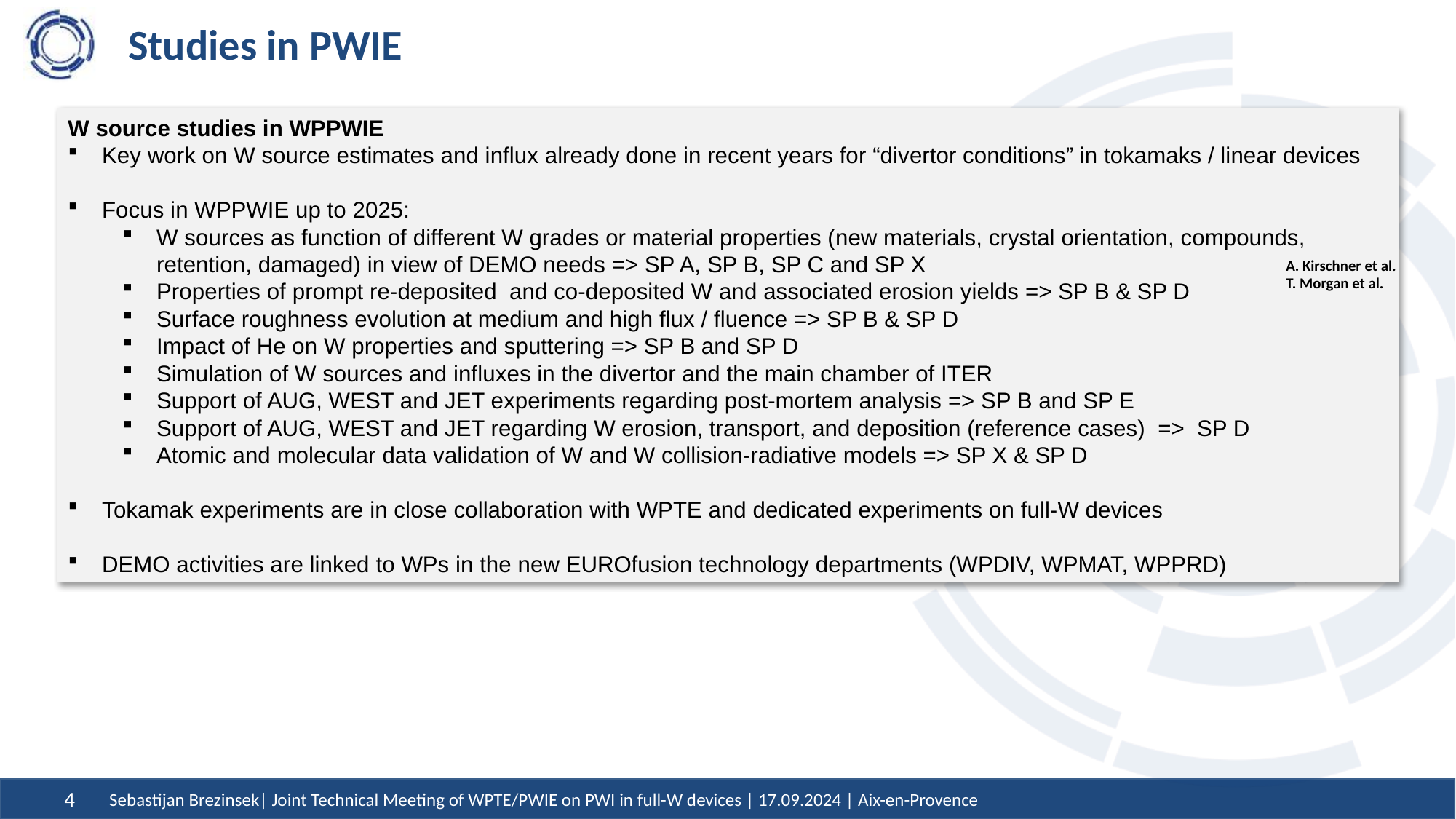

# Studies in PWIE
W source studies in WPPWIE
Key work on W source estimates and influx already done in recent years for “divertor conditions” in tokamaks / linear devices

Focus in WPPWIE up to 2025:
W sources as function of different W grades or material properties (new materials, crystal orientation, compounds, retention, damaged) in view of DEMO needs => SP A, SP B, SP C and SP X
Properties of prompt re-deposited  and co-deposited W and associated erosion yields => SP B & SP D
Surface roughness evolution at medium and high flux / fluence => SP B & SP D
Impact of He on W properties and sputtering => SP B and SP D
Simulation of W sources and influxes in the divertor and the main chamber of ITER
Support of AUG, WEST and JET experiments regarding post-mortem analysis => SP B and SP E
Support of AUG, WEST and JET regarding W erosion, transport, and deposition (reference cases)  =>  SP D
Atomic and molecular data validation of W and W collision-radiative models => SP X & SP D

Tokamak experiments are in close collaboration with WPTE and dedicated experiments on full-W devices

DEMO activities are linked to WPs in the new EUROfusion technology departments (WPDIV, WPMAT, WPPRD)
A. Kirschner et al.
T. Morgan et al.
Sebastijan Brezinsek| Joint Technical Meeting of WPTE/PWIE on PWI in full-W devices | 17.09.2024 | Aix-en-Provence
4